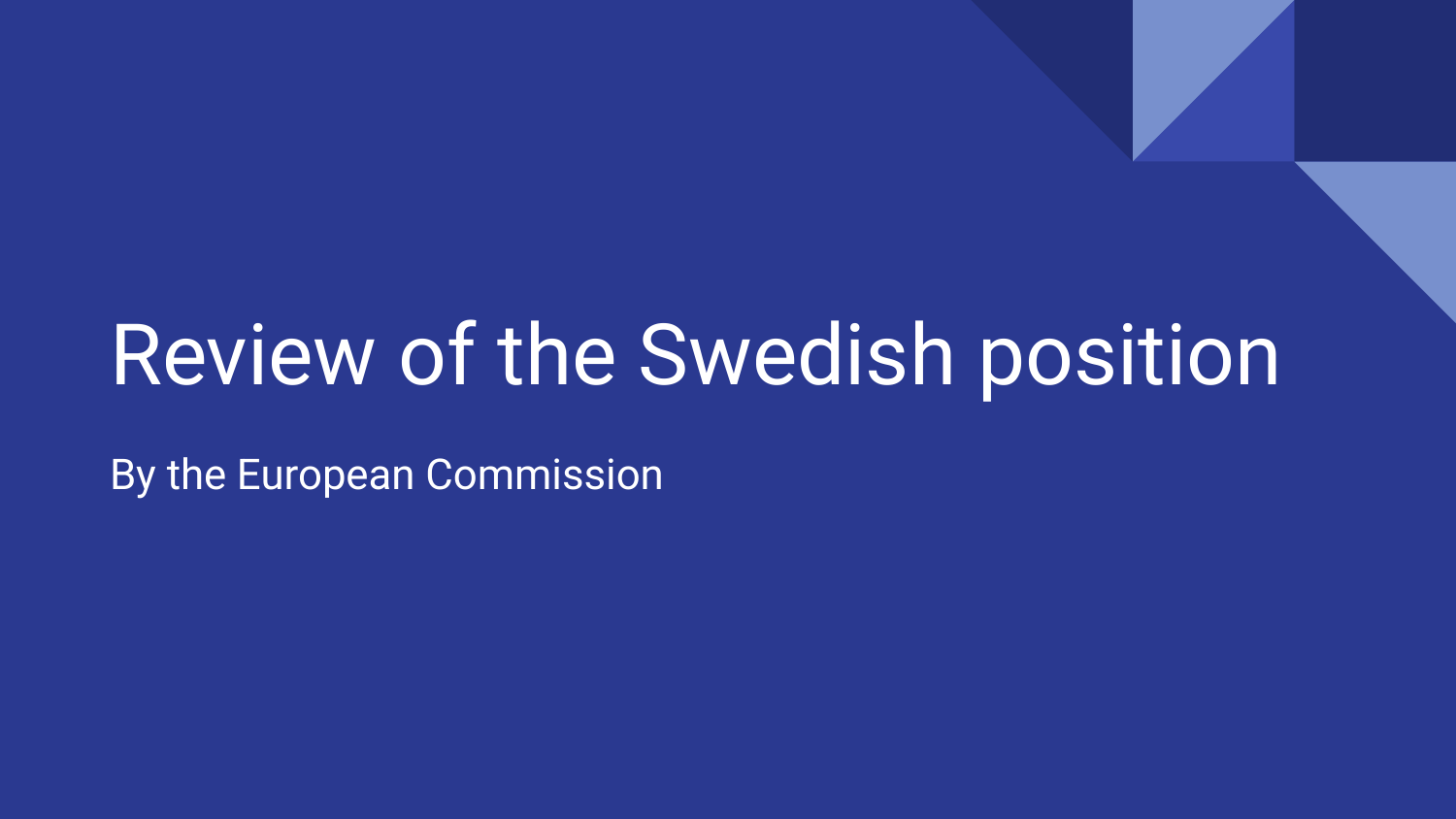

# Review of the Swedish position
By the European Commission